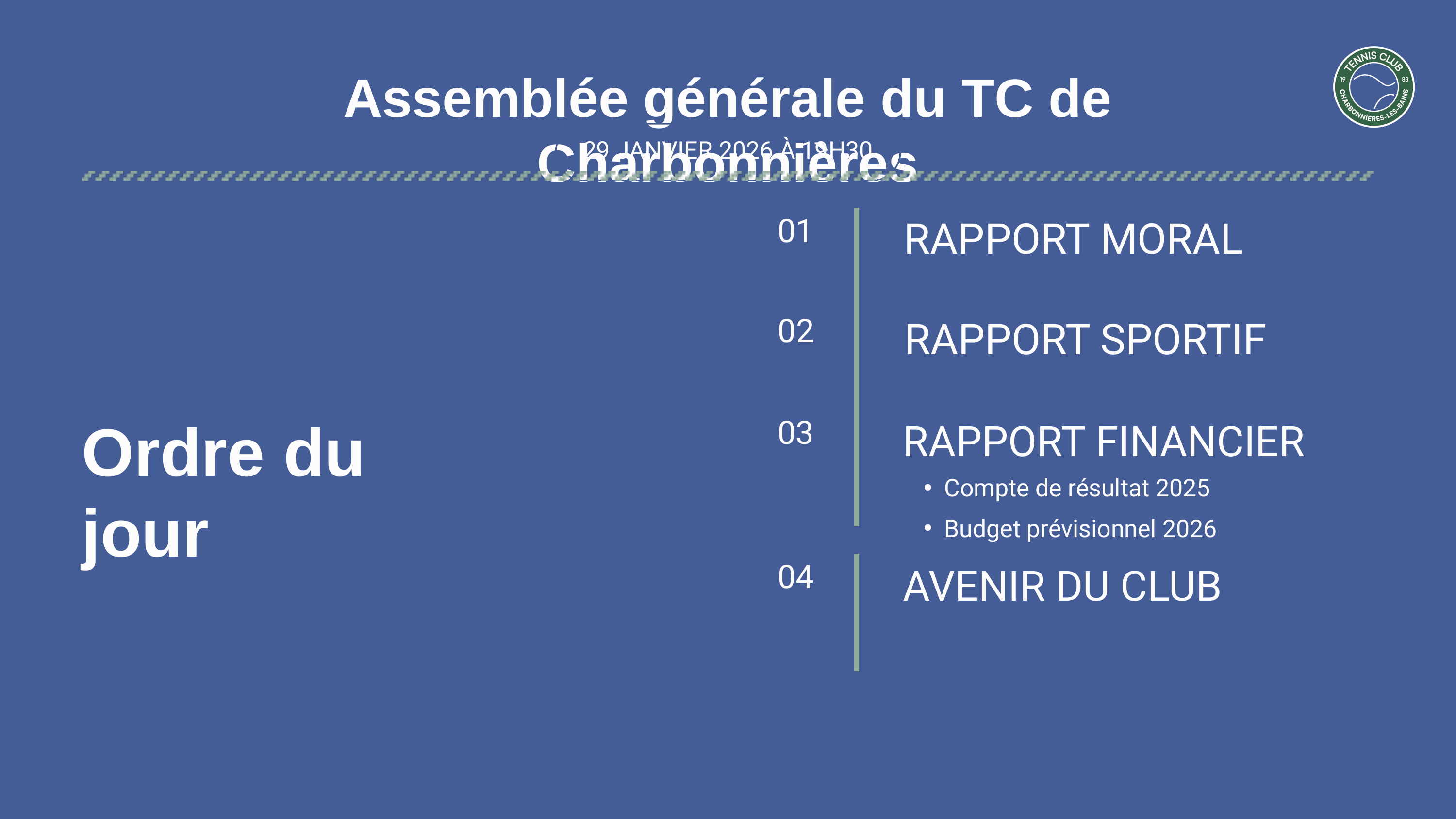

Assemblée générale du TC de Charbonnières

29 JANVIER 2026 À 19H30

01
RAPPORT MORAL

02
RAPPORT SPORTIF

Ordre du jour
03
RAPPORT FINANCIER
Compte de résultat 2025
Budget prévisionnel 2026
04
AVENIR DU CLUB